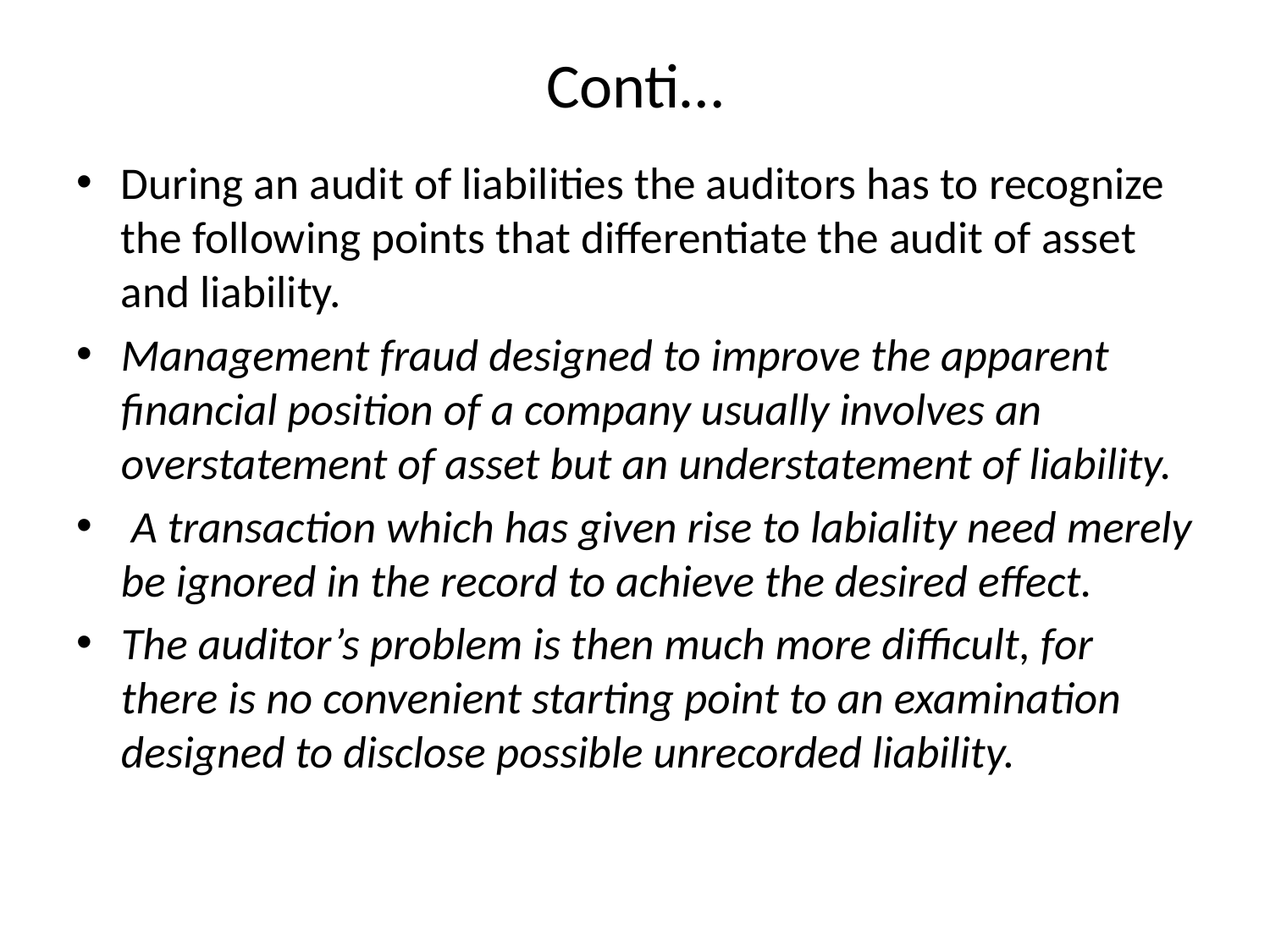

# Conti…
During an audit of liabilities the auditors has to recognize the following points that differentiate the audit of asset and liability.
Management fraud designed to improve the apparent financial position of a company usually involves an overstatement of asset but an understatement of liability.
 A transaction which has given rise to labiality need merely be ignored in the record to achieve the desired effect.
The auditor’s problem is then much more difficult, for there is no convenient starting point to an examination designed to disclose possible unrecorded liability.